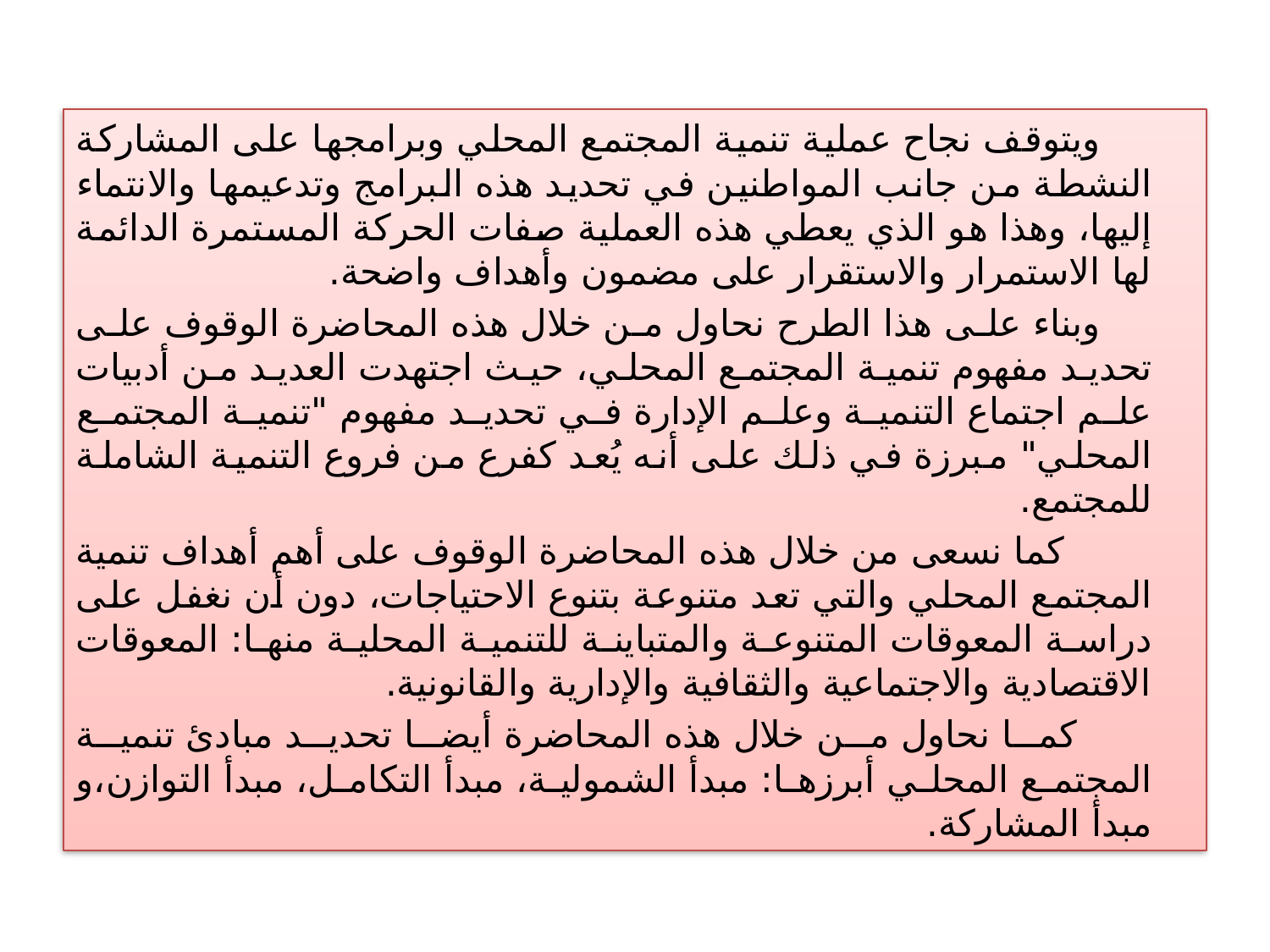

ويتوقف نجاح عملية تنمية المجتمع المحلي وبرامجها على المشاركة النشطة من جانب المواطنين في تحديد هذه البرامج وتدعيمها والانتماء إليها، وهذا هو الذي يعطي هذه العملية صفات الحركة المستمرة الدائمة لها الاستمرار والاستقرار على مضمون وأهداف واضحة.
        وبناء على هذا الطرح نحاول من خلال هذه المحاضرة الوقوف على تحديد مفهوم تنمية المجتمع المحلي، حيث اجتهدت العديد من أدبيات علم اجتماع التنمية وعلم الإدارة في تحديد مفهوم "تنمية المجتمع المحلي" مبرزة في ذلك على أنه يُعد كفرع من فروع التنمية الشاملة للمجتمع.
           كما نسعى من خلال هذه المحاضرة الوقوف على أهم أهداف تنمية المجتمع المحلي والتي تعد متنوعة بتنوع الاحتياجات، دون أن نغفل على دراسة المعوقات المتنوعة والمتباينة للتنمية المحلية منها: المعوقات الاقتصادية والاجتماعية والثقافية والإدارية والقانونية.
          كما نحاول من خلال هذه المحاضرة أيضا تحديد مبادئ تنمية المجتمع المحلي أبرزها: مبدأ الشمولية، مبدأ التكامل، مبدأ التوازن،و مبدأ المشاركة.